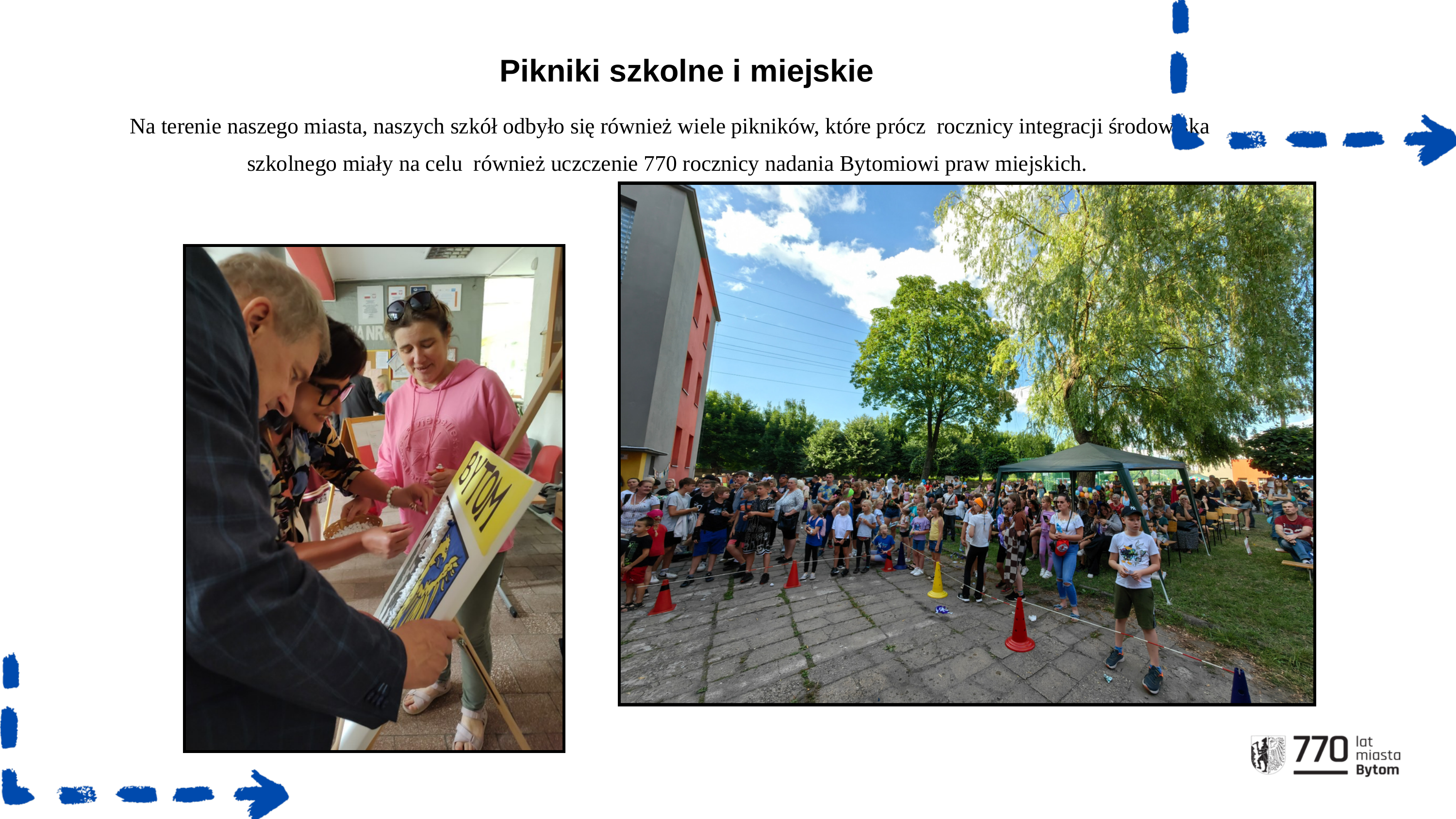

Pikniki szkolne i miejskie
Na terenie naszego miasta, naszych szkół odbyło się również wiele pikników, które prócz  rocznicy integracji środowiska szkolnego miały na celu  również uczczenie 770 rocznicy nadania Bytomiowi praw miejskich.